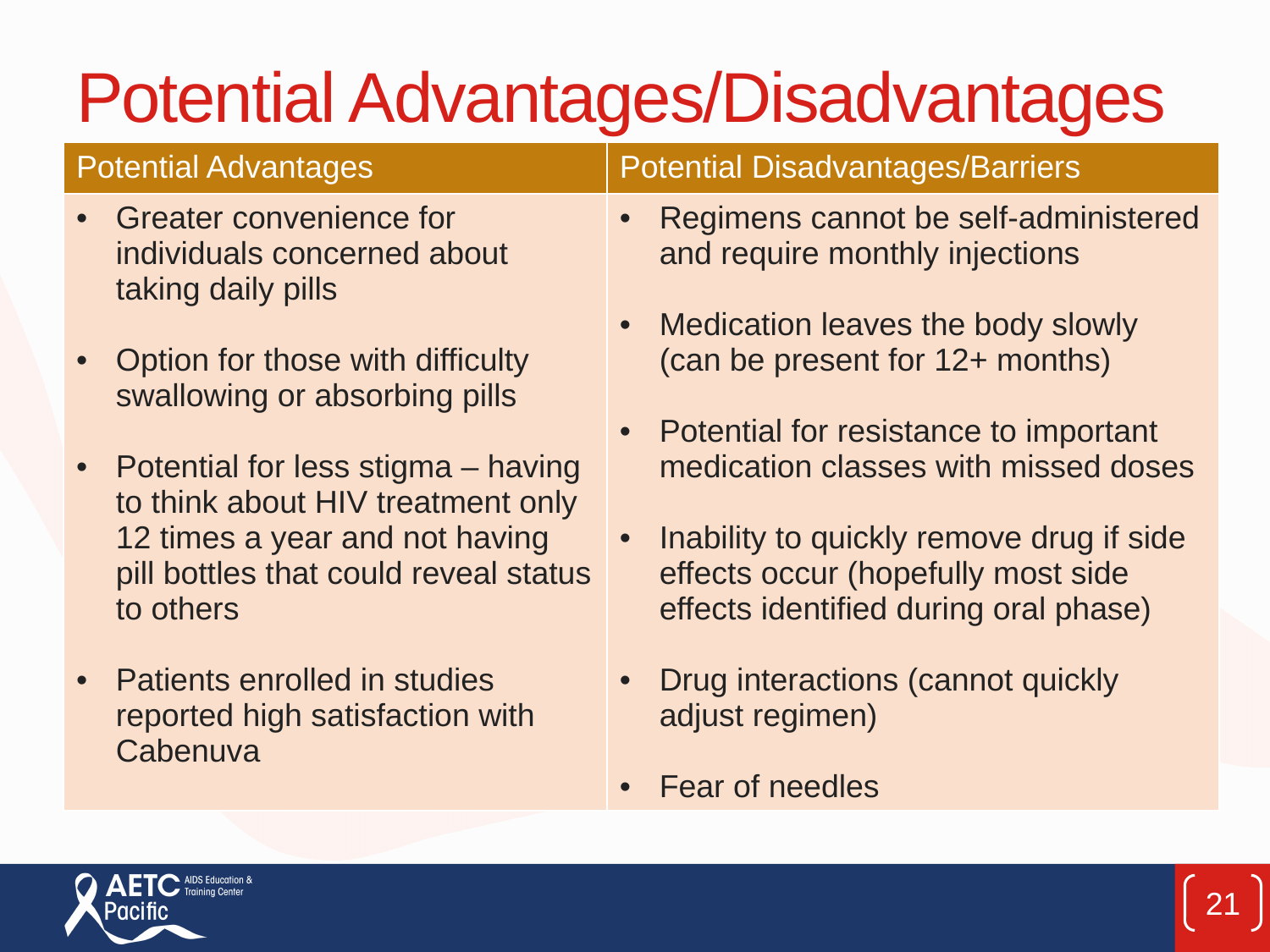

# Potential Advantages/Disadvantages
| Potential Advantages | Potential Disadvantages/Barriers |
| --- | --- |
| Greater convenience for individuals concerned about taking daily pills Option for those with difficulty swallowing or absorbing pills Potential for less stigma – having to think about HIV treatment only 12 times a year and not having pill bottles that could reveal status to others Patients enrolled in studies reported high satisfaction with Cabenuva | Regimens cannot be self-administered and require monthly injections Medication leaves the body slowly (can be present for 12+ months) Potential for resistance to important medication classes with missed doses Inability to quickly remove drug if side effects occur (hopefully most side effects identified during oral phase) Drug interactions (cannot quickly adjust regimen) Fear of needles |
21